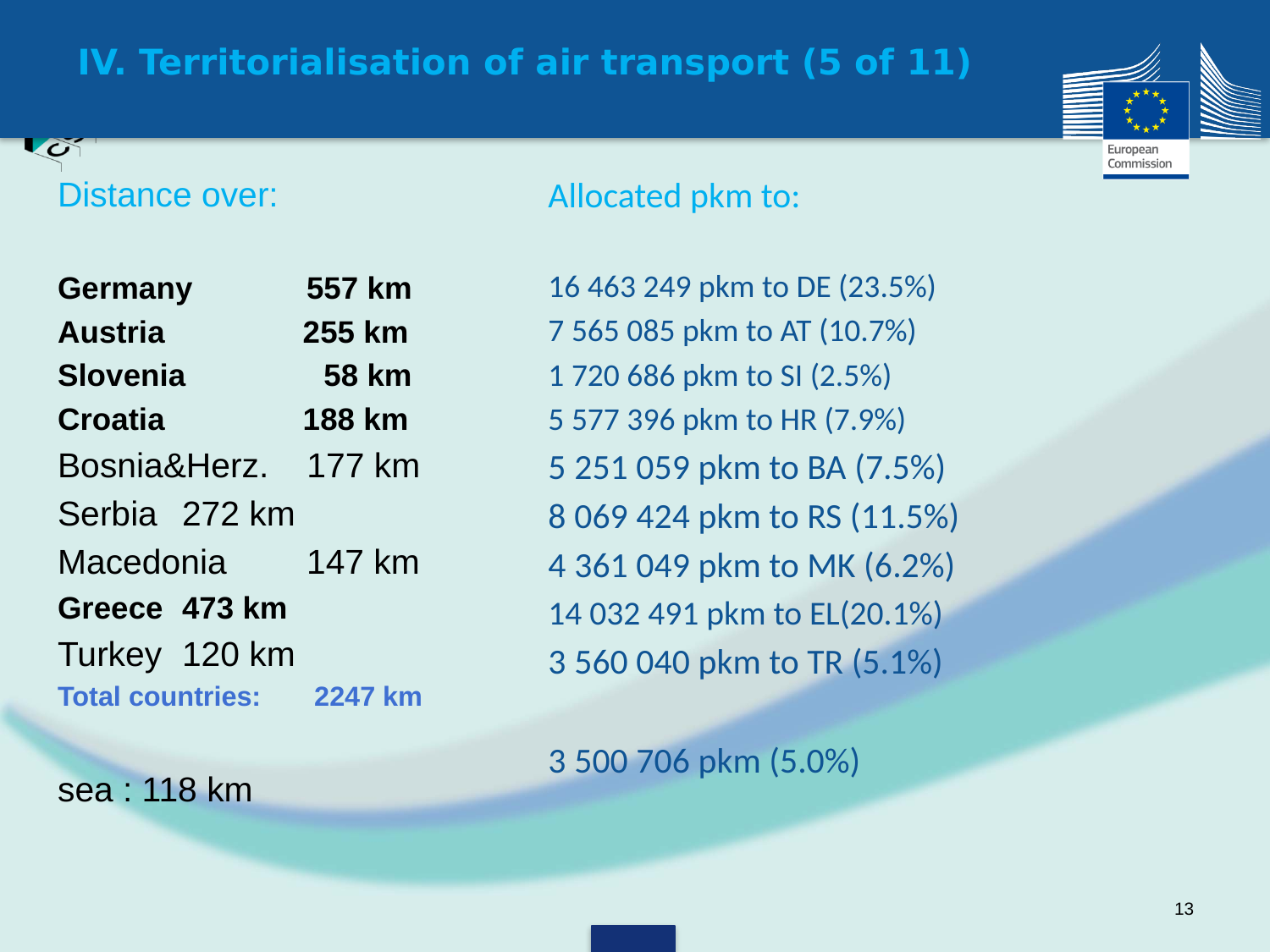

IV. Territorialisation of air transport (5 of 11)
Distance over:

Germany	557 km
Austria	              255 km
Slovenia	  58 km
Croatia	              188 km
Bosnia&Herz.    177 km
Serbia		272 km
Macedonia 	147 km
Greece		473 km
Turkey		120 km
Total countries:       2247 km

sea : 118 km

Allocated pkm to:

16 463 249 pkm to DE (23.5%)
7 565 085 pkm to AT (10.7%)
1 720 686 pkm to SI (2.5%)
5 577 396 pkm to HR (7.9%)
5 251 059 pkm to BA (7.5%)
8 069 424 pkm to RS (11.5%)
4 361 049 pkm to MK (6.2%)
14 032 491 pkm to EL(20.1%)
3 560 040 pkm to TR (5.1%)

3 500 706 pkm (5.0%)
13